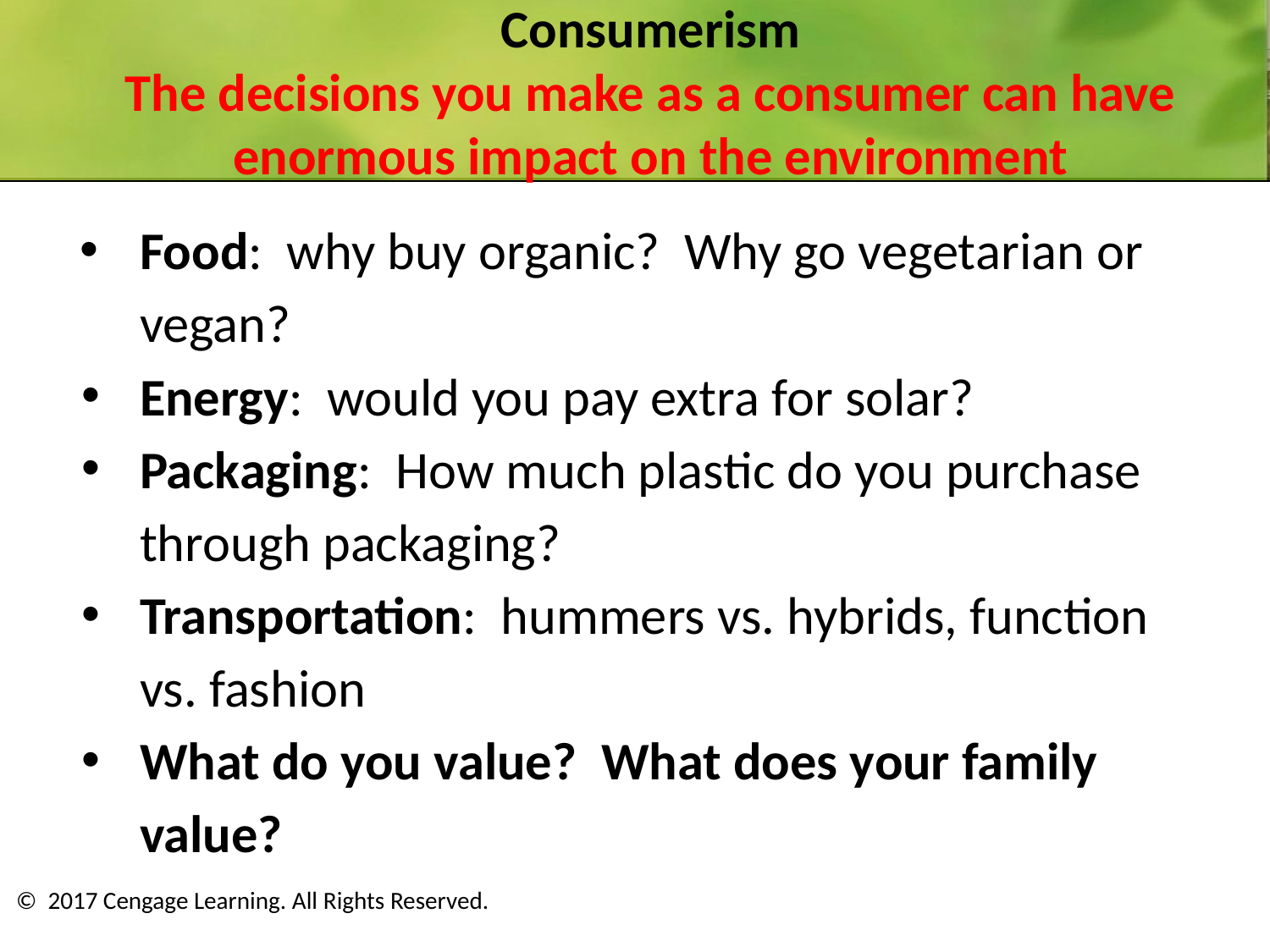

# Consumerism
The decisions you make as a consumer can have enormous impact on the environment
Food:  why buy organic?  Why go vegetarian or vegan?
Energy:  would you pay extra for solar?
Packaging:  How much plastic do you purchase through packaging?
Transportation:  hummers vs. hybrids, function vs. fashion
What do you value?  What does your family value?